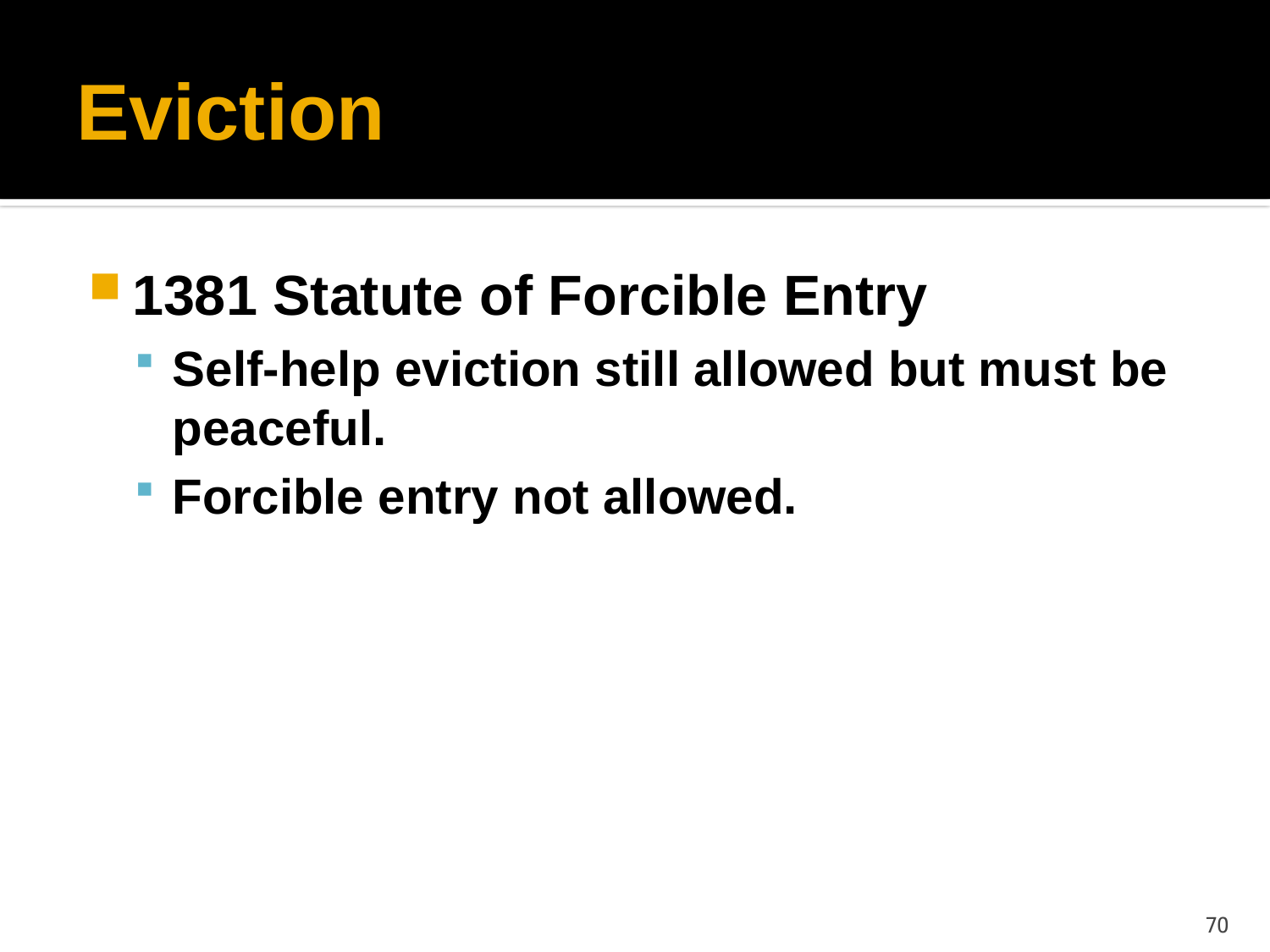

# Eviction
1381 Statute of Forcible Entry
Self-help eviction still allowed but must be peaceful.
Forcible entry not allowed.
70